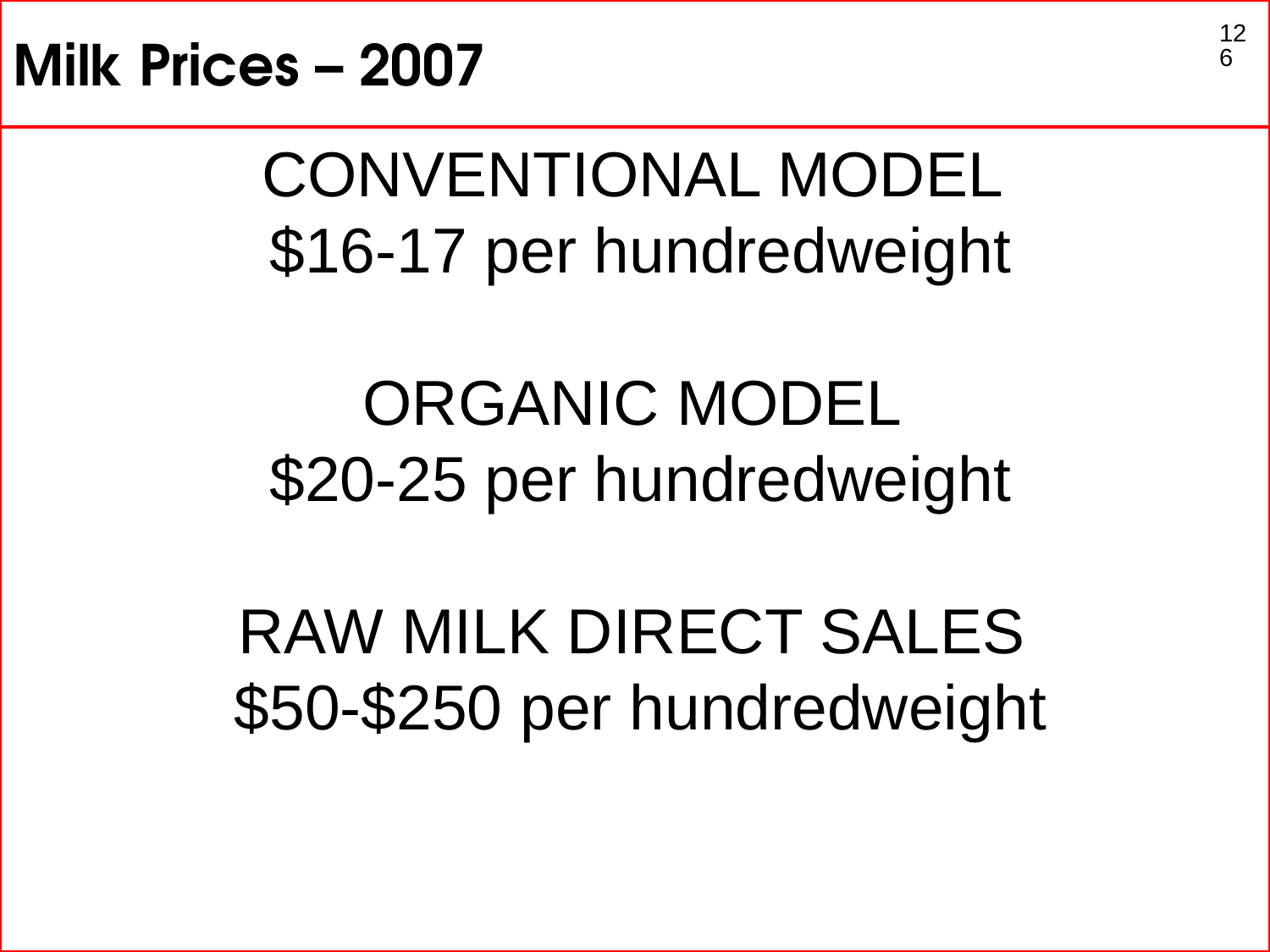

# Milk Prices – 2007
126
CONVENTIONAL MODEL
$16-17 per hundredweight

ORGANIC MODEL
$20-25 per hundredweight

RAW MILK DIRECT SALES
$50-$250 per hundredweight